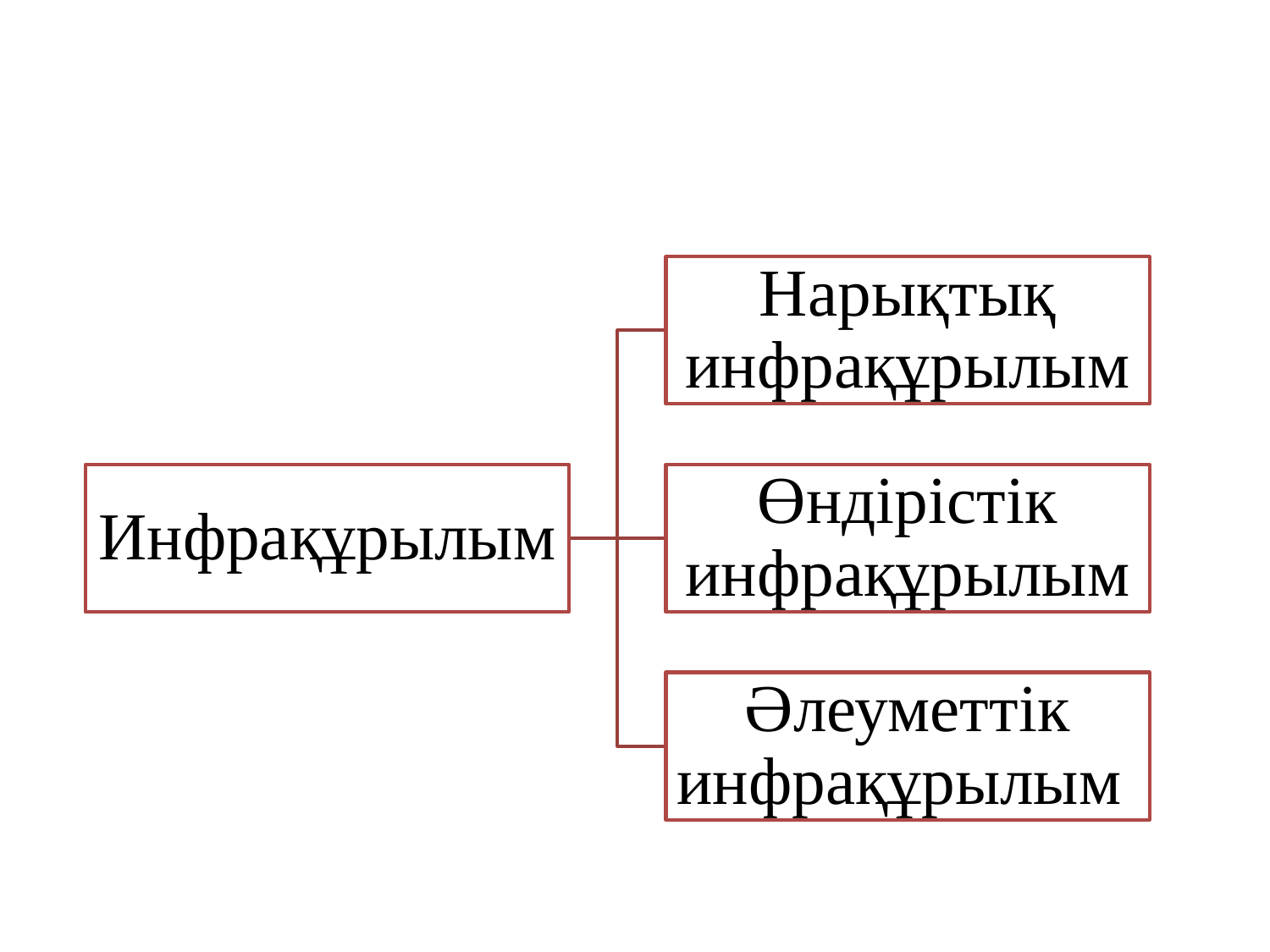

#
Инфрақұрылым
Нарықтық инфрақұрылым
Өндірістік инфрақұрылым
Әлеуметтік инфрақұрылым